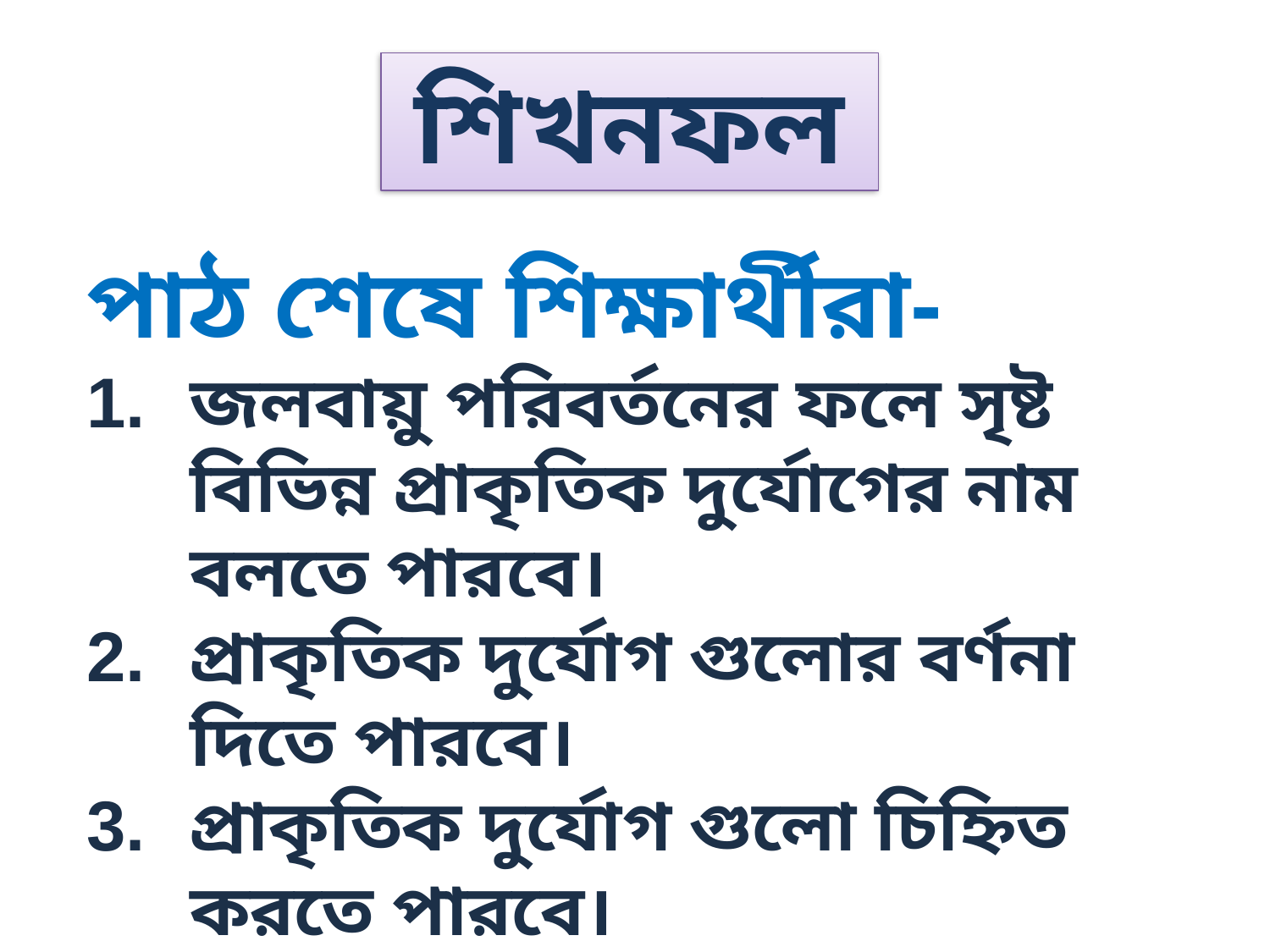

শিখনফল
পাঠ শেষে শিক্ষার্থীরা-
জলবায়ু পরিবর্তনের ফলে সৃষ্ট বিভিন্ন প্রাকৃতিক দুর্যোগের নাম বলতে পারবে।
প্রাকৃতিক দুর্যোগ গুলোর বর্ণনা দিতে পারবে।
প্রাকৃতিক দুর্যোগ গুলো চিহ্নিত করতে পারবে।
প্রাকৃতিক দুর্যোগের ক্ষয়-ক্ষতি সম্পর্কে বলতে পারবে।